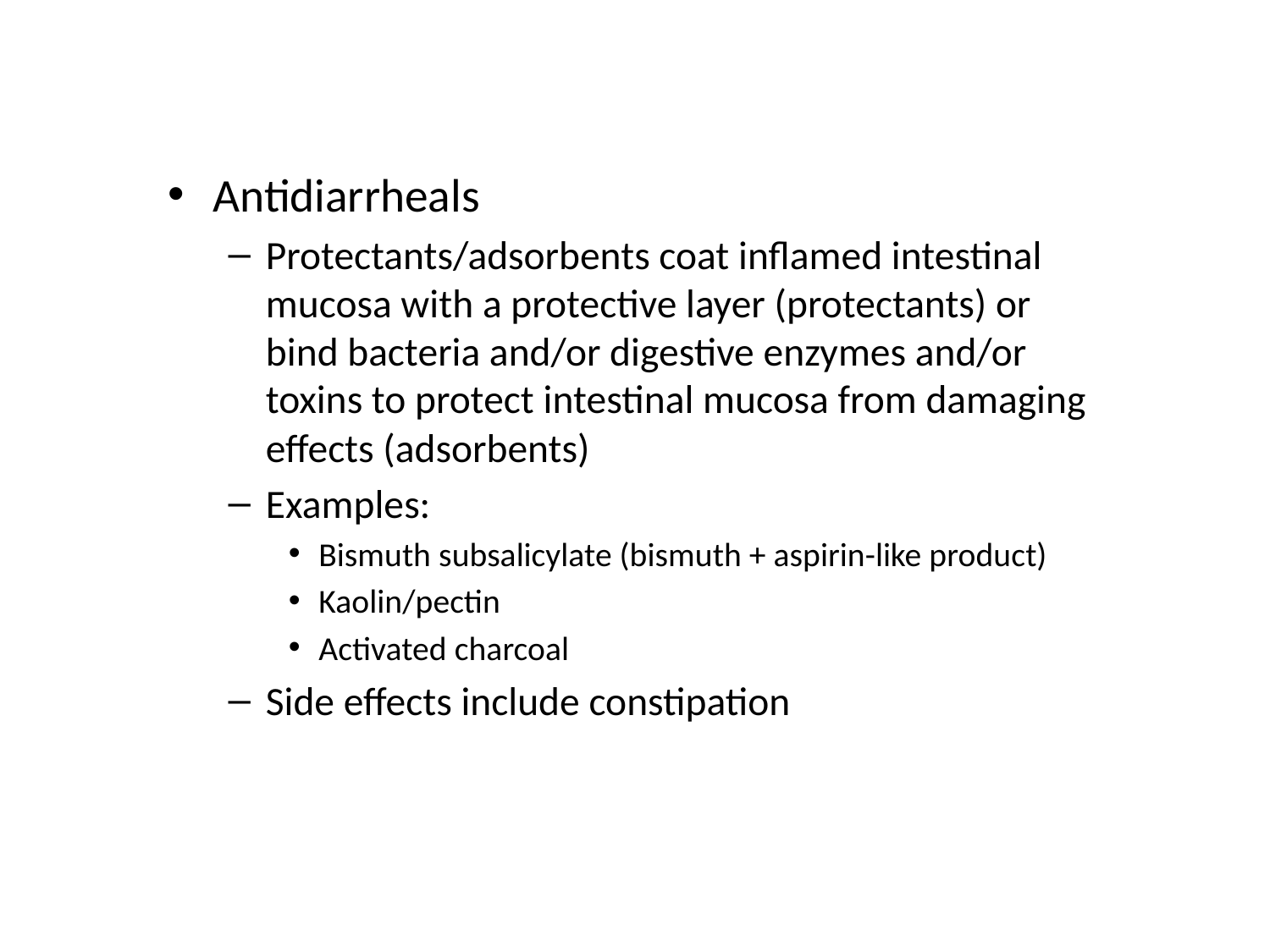

Antidiarrheals
Protectants/adsorbents coat inflamed intestinal mucosa with a protective layer (protectants) or bind bacteria and/or digestive enzymes and/or toxins to protect intestinal mucosa from damaging effects (adsorbents)
Examples:
Bismuth subsalicylate (bismuth + aspirin-like product)
Kaolin/pectin
Activated charcoal
Side effects include constipation